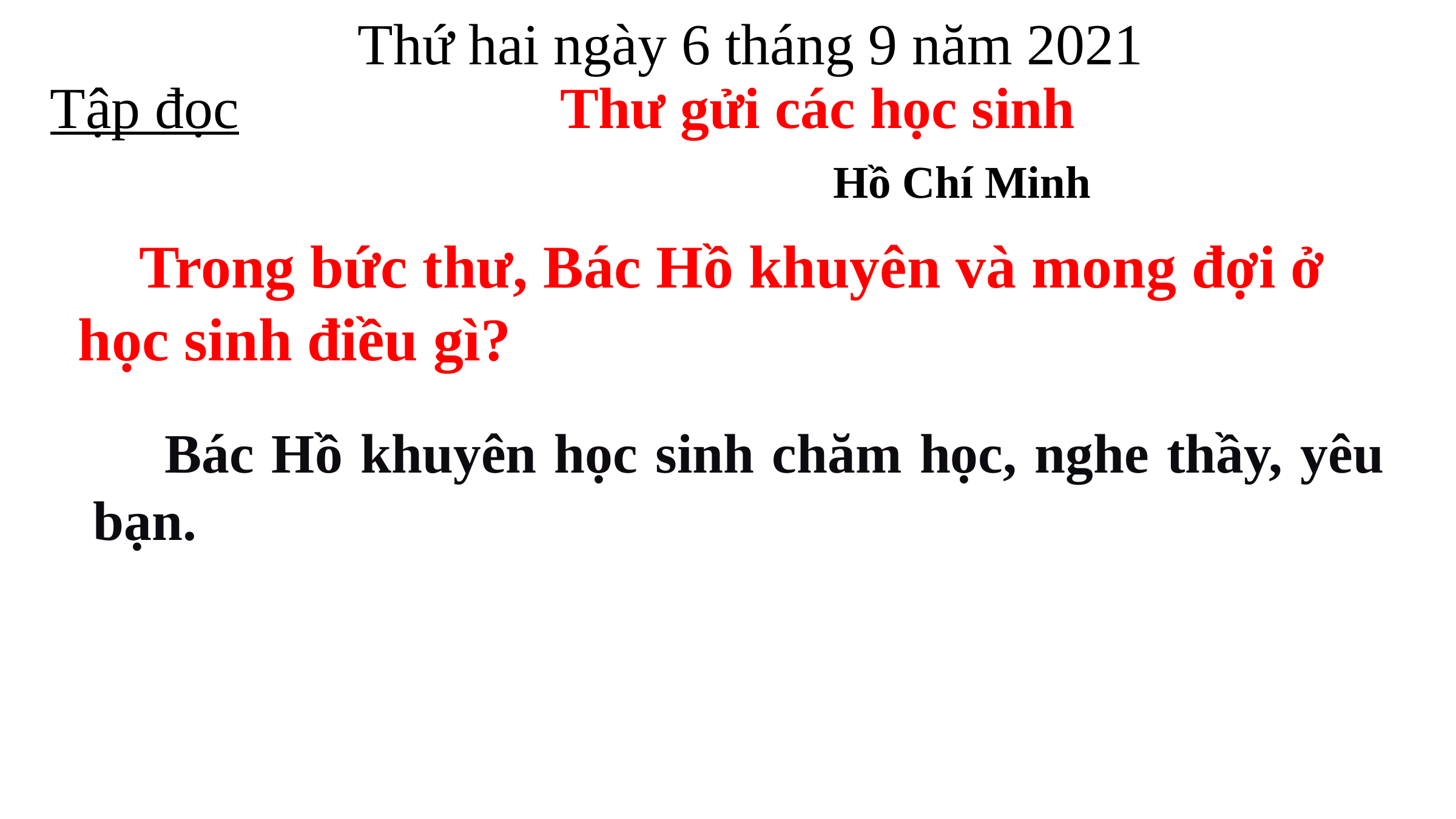

Thứ hai ngày 6 tháng 9 năm 2021
Tập đọc
Thư gửi các học sinh
			Hồ Chí Minh
    Trong bức thư, Bác Hồ khuyên và mong đợi ở học sinh điều gì?
    Bác Hồ khuyên học sinh chăm học, nghe thầy, yêu bạn.